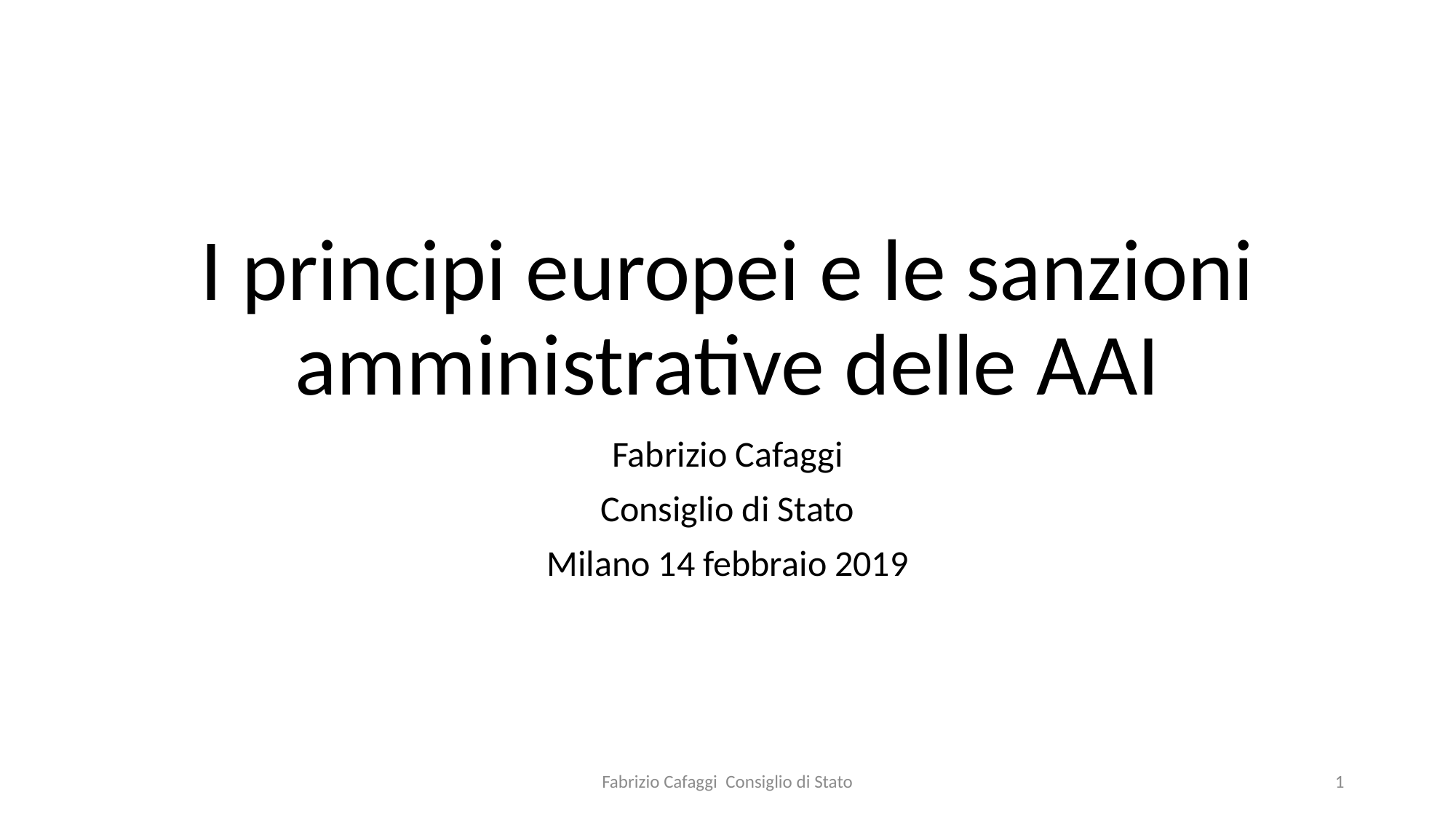

# I principi europei e le sanzioni amministrative delle AAI
Fabrizio Cafaggi
Consiglio di Stato
Milano 14 febbraio 2019
Fabrizio Cafaggi  Consiglio di Stato
1